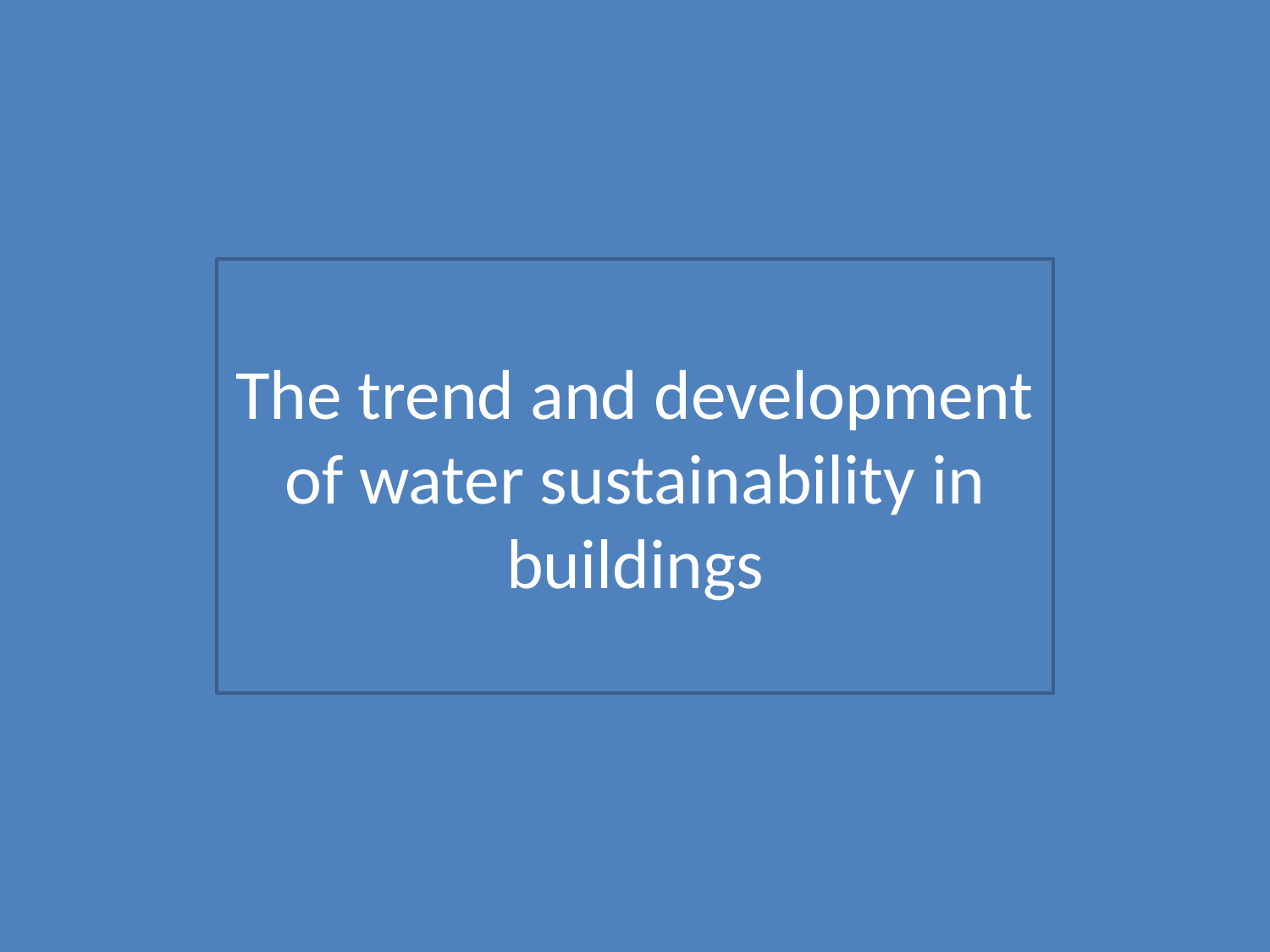

The trend and development of water sustainability in buildings